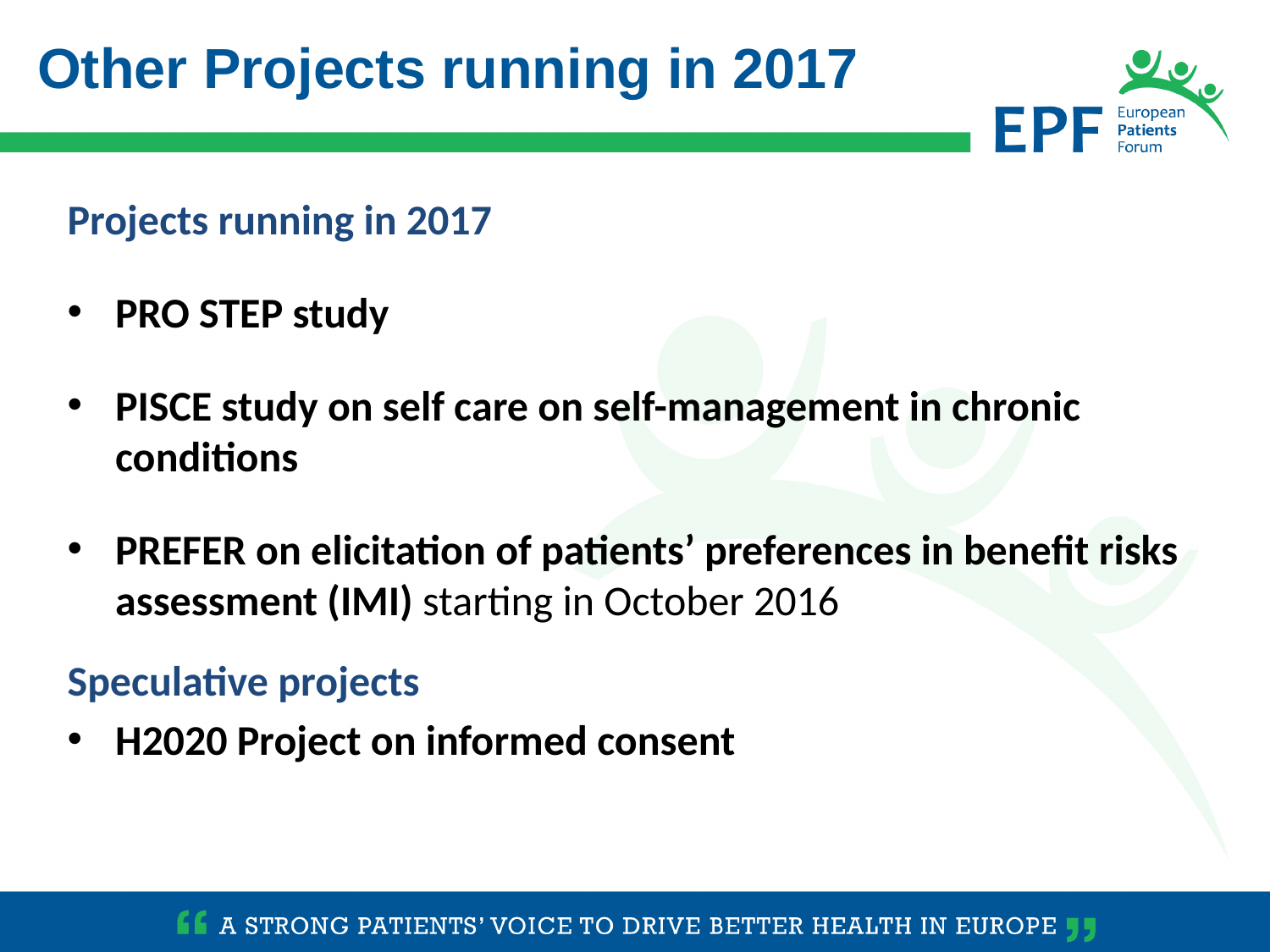

Other Projects running in 2017
Projects running in 2017
PRO STEP study
PISCE study on self care on self-management in chronic conditions
PREFER on elicitation of patients’ preferences in benefit risks assessment (IMI) starting in October 2016
Speculative projects
H2020 Project on informed consent